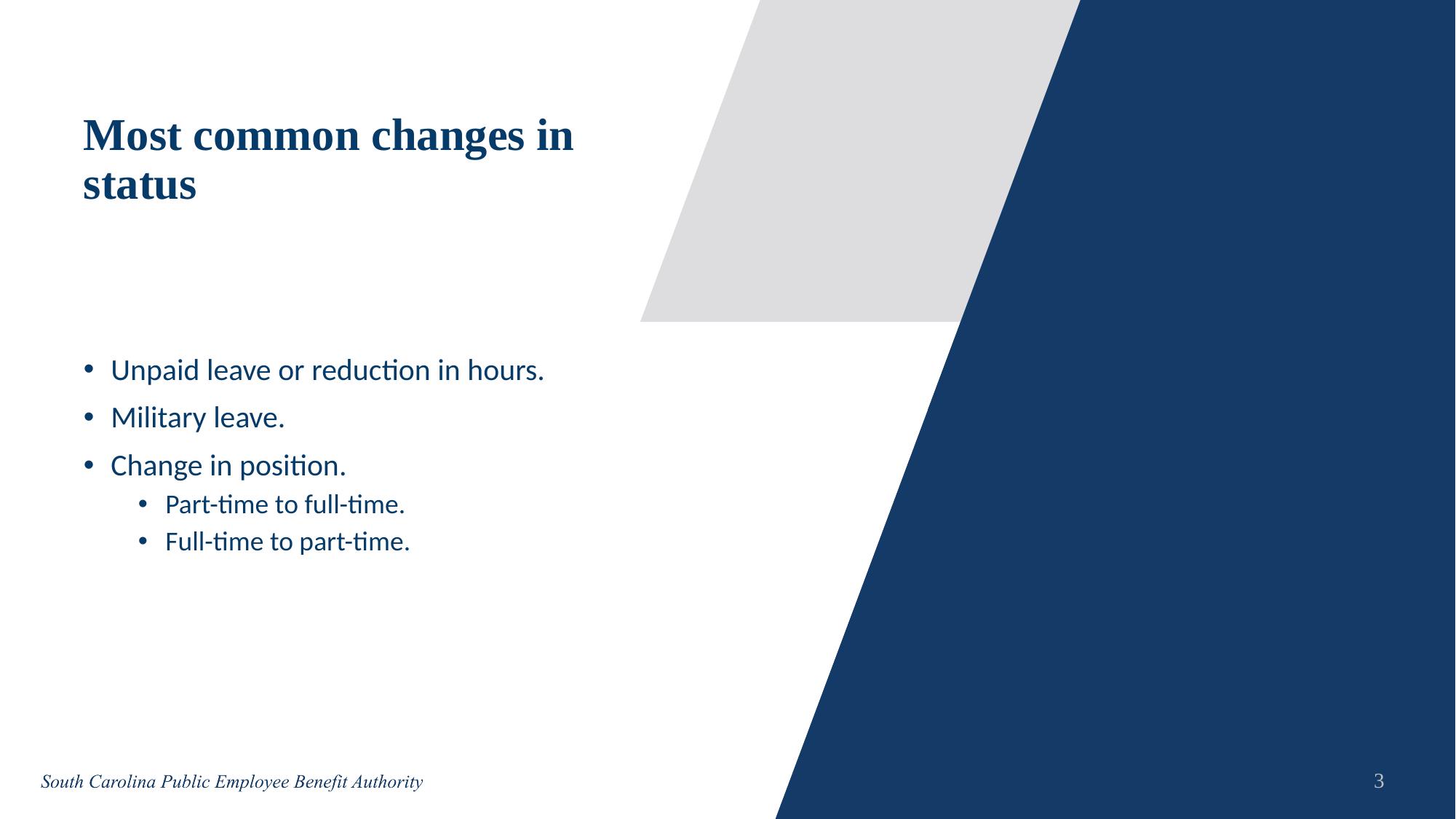

# Most common changes in status
Unpaid leave or reduction in hours.
Military leave.
Change in position.
Part-time to full-time.
Full-time to part-time.
3